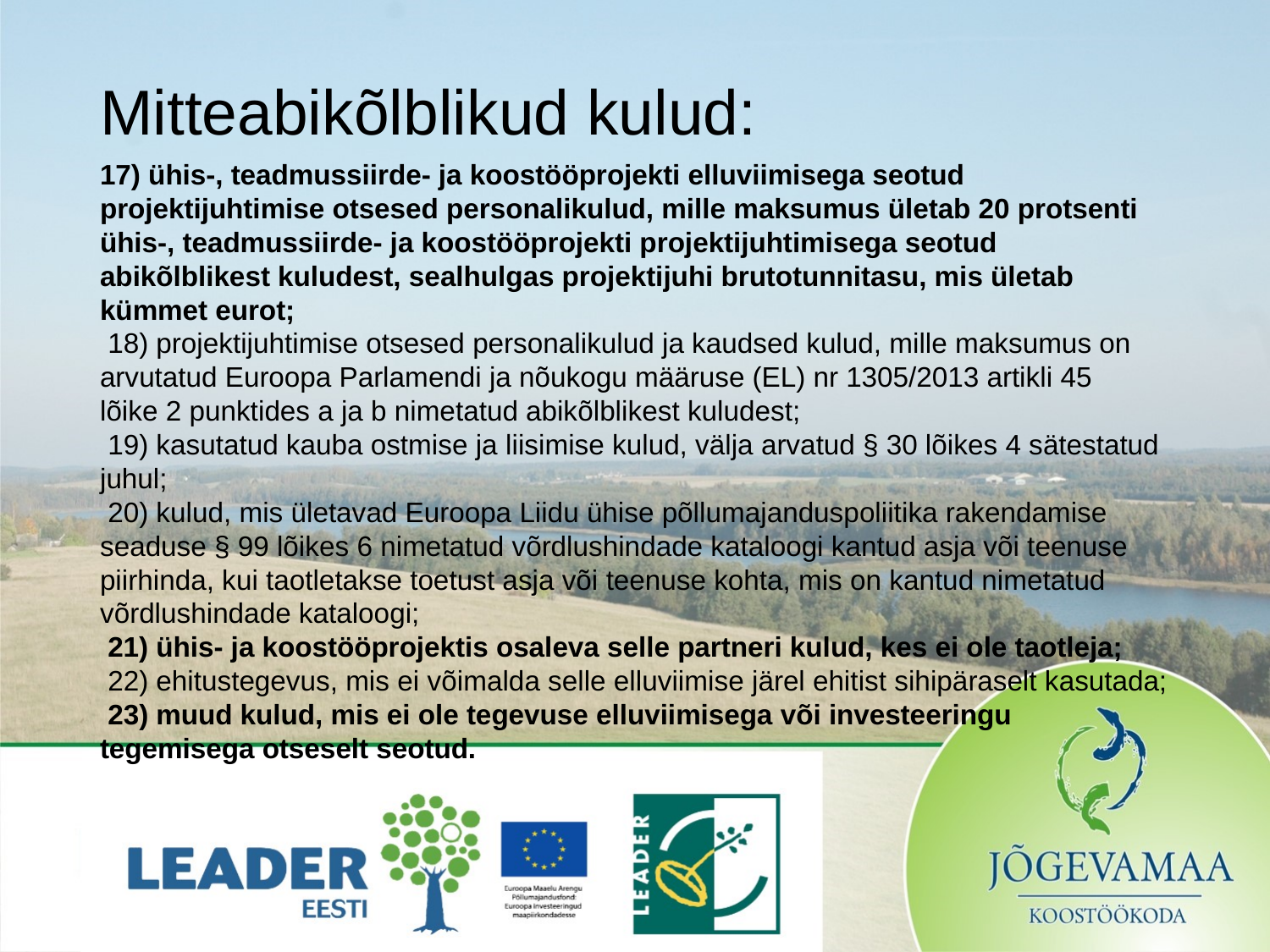

# Mitteabikõlblikud kulud:
17) ühis-, teadmussiirde- ja koostööprojekti elluviimisega seotud projektijuhtimise otsesed personalikulud, mille maksumus ületab 20 protsenti ühis-, teadmussiirde- ja koostööprojekti projektijuhtimisega seotud abikõlblikest kuludest, sealhulgas projektijuhi brutotunnitasu, mis ületab kümmet eurot;
 18) projektijuhtimise otsesed personalikulud ja kaudsed kulud, mille maksumus on arvutatud Euroopa Parlamendi ja nõukogu määruse (EL) nr 1305/2013 artikli 45 lõike 2 punktides a ja b nimetatud abikõlblikest kuludest;
 19) kasutatud kauba ostmise ja liisimise kulud, välja arvatud § 30 lõikes 4 sätestatud juhul;
 20) kulud, mis ületavad Euroopa Liidu ühise põllumajanduspoliitika rakendamise seaduse § 99 lõikes 6 nimetatud võrdlushindade kataloogi kantud asja või teenuse piirhinda, kui taotletakse toetust asja või teenuse kohta, mis on kantud nimetatud võrdlushindade kataloogi;
 21) ühis- ja koostööprojektis osaleva selle partneri kulud, kes ei ole taotleja;
 22) ehitustegevus, mis ei võimalda selle elluviimise järel ehitist sihipäraselt kasutada;
 23) muud kulud, mis ei ole tegevuse elluviimisega või investeeringu tegemisega otseselt seotud.